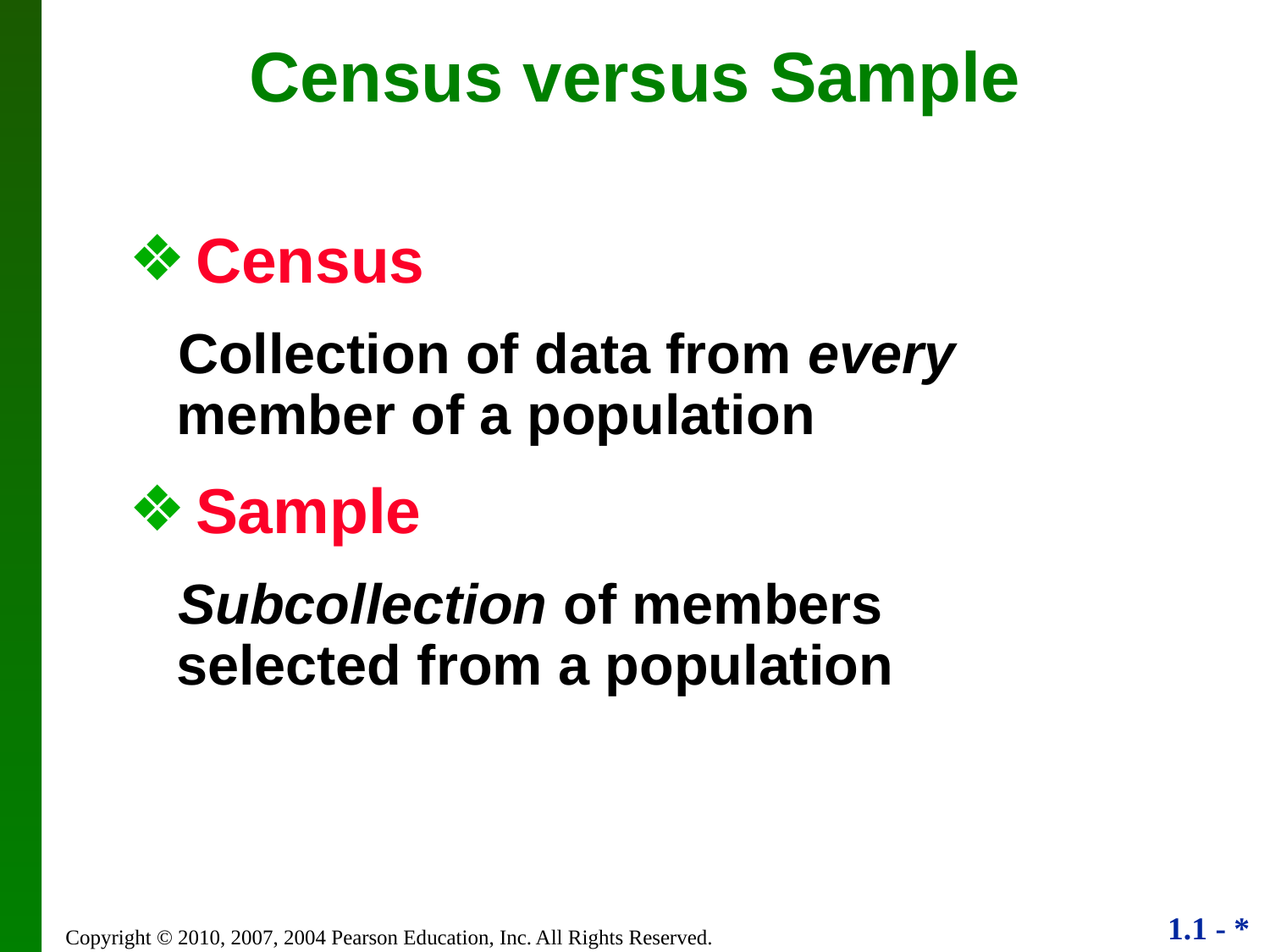

# Census versus Sample
 Census
     Collection of data from every member of a population
 Sample
     Subcollection of members selected from a population
Copyright © 2010, 2007, 2004 Pearson Education, Inc. All Rights Reserved.